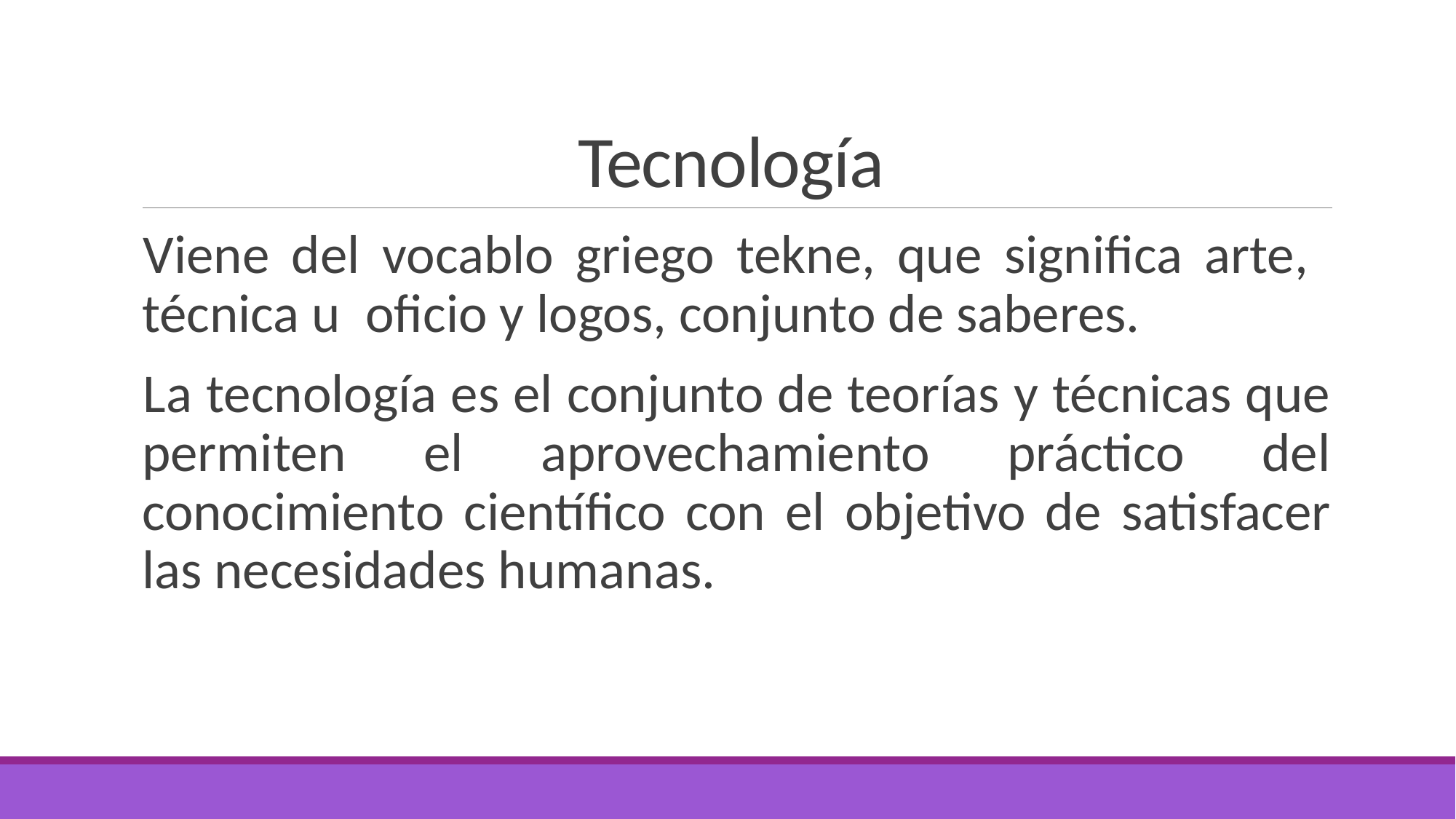

# Tecnología
Viene del vocablo griego tekne, que significa arte,  técnica u  oficio y logos, conjunto de saberes.
La tecnología es el conjunto de teorías y técnicas que permiten el aprovechamiento práctico del conocimiento científico con el objetivo de satisfacer las necesidades humanas.